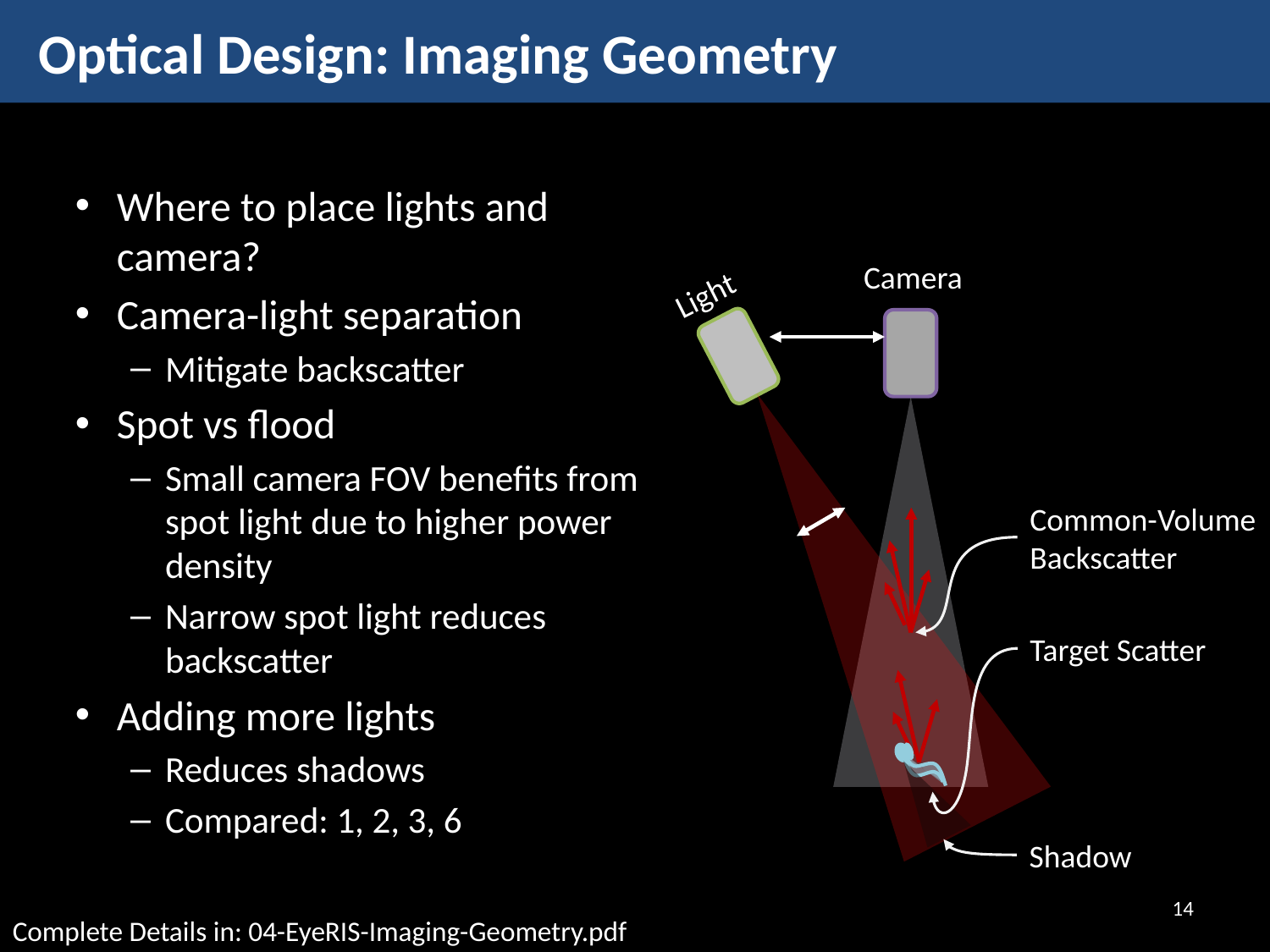

# Optical Design: Imaging Geometry
Where to place lights and camera?
Camera-light separation
Mitigate backscatter
Spot vs flood
Small camera FOV benefits from spot light due to higher power density
Narrow spot light reduces backscatter
Adding more lights
Reduces shadows
Compared: 1, 2, 3, 6
Camera
Light

Common-Volume
Backscatter
Target Scatter

Shadow
14
Complete Details in: 04-EyeRIS-Imaging-Geometry.pdf